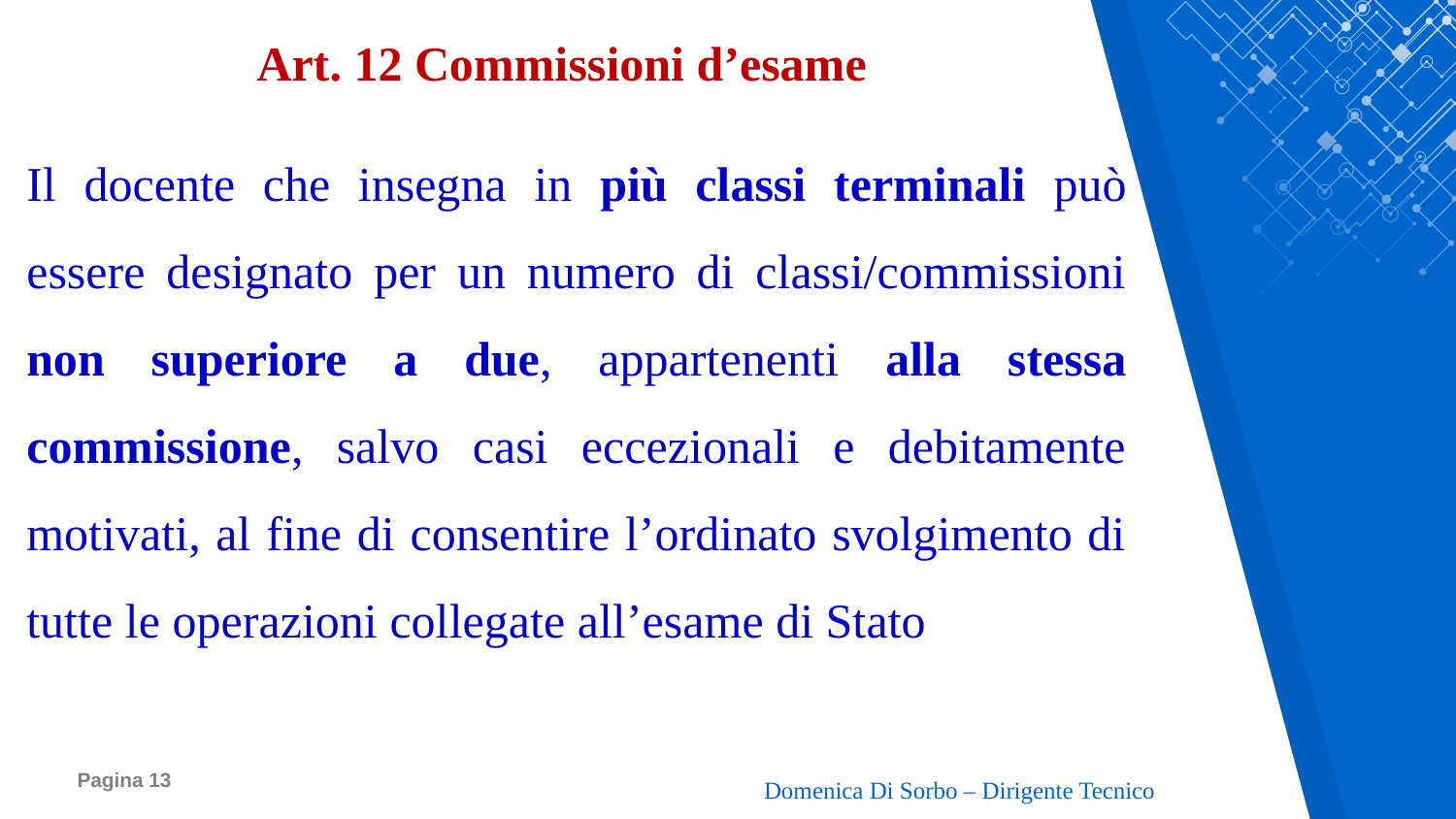

Art. 12 Commissioni d’esame
Il docente che insegna in più classi terminali può essere designato per un numero di classi/commissioni non superiore a due, appartenenti alla stessa commissione, salvo casi eccezionali e debitamente motivati, al fine di consentire l’ordinato svolgimento di tutte le operazioni collegate all’esame di Stato

Domenica Di Sorbo – Dirigente Tecnico